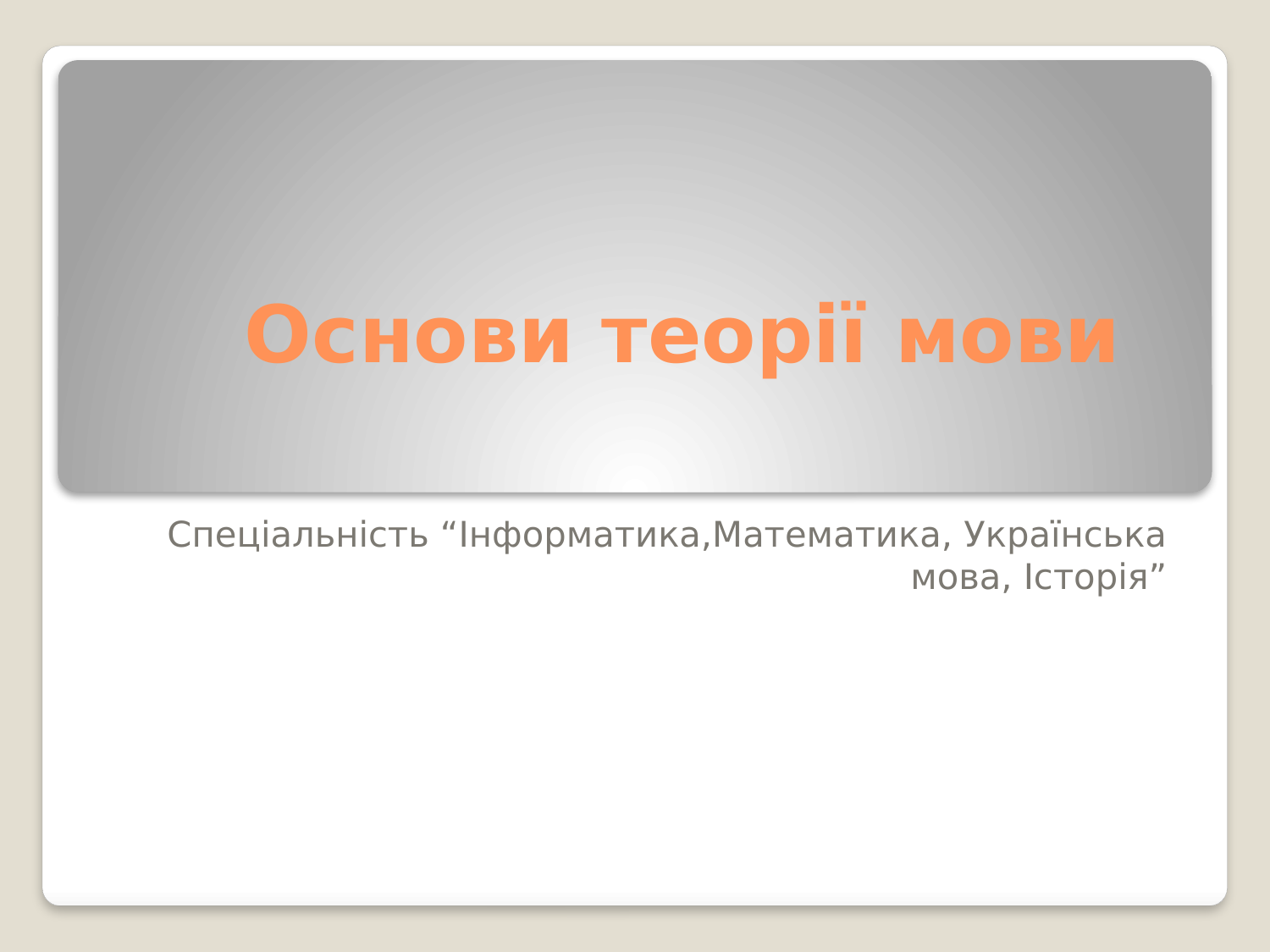

# Основи теорії мови
Спеціальність “Інформатика,Математика, Українська мова, Історія”